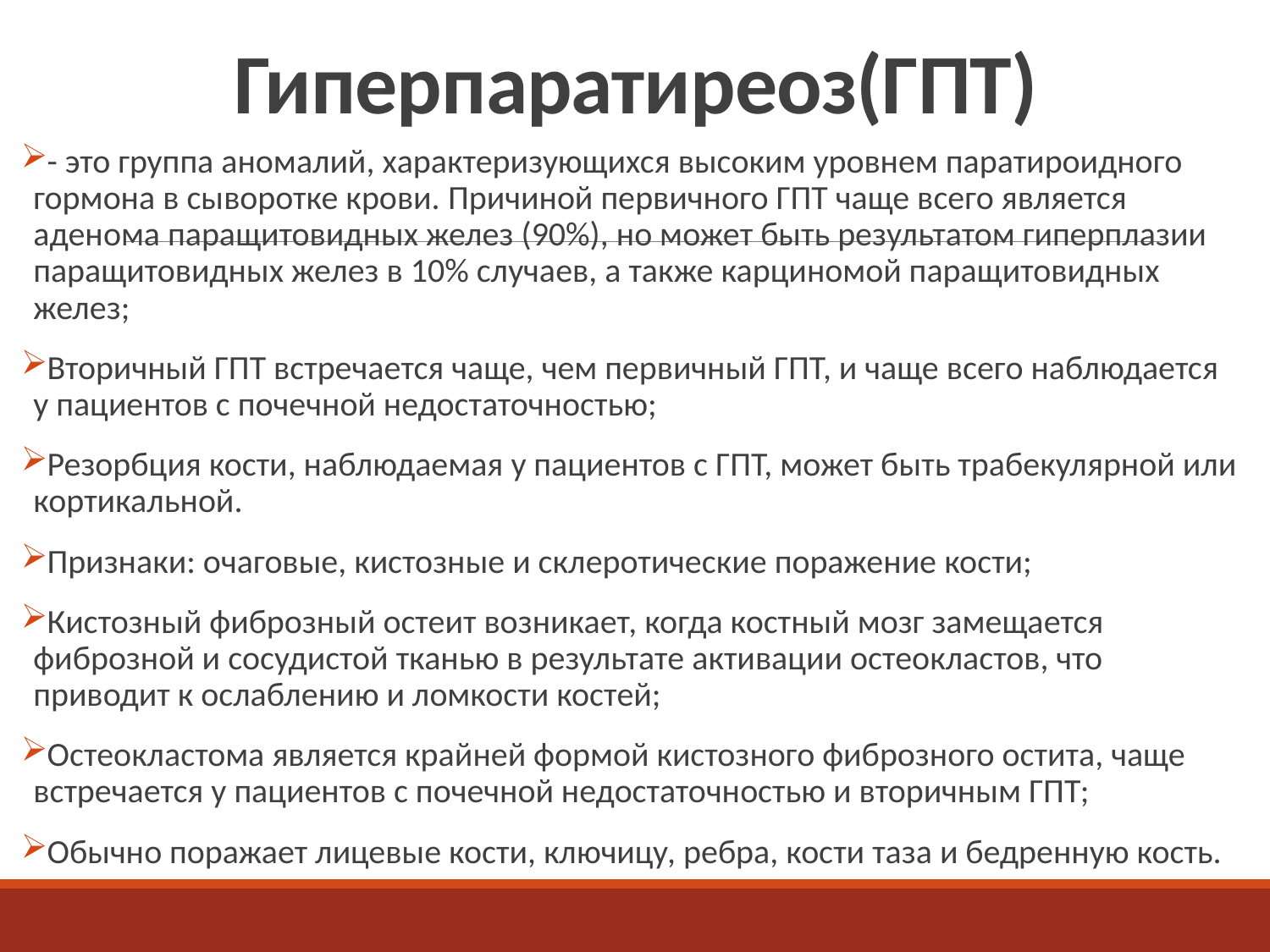

# Гиперпаратиреоз(ГПТ)
- это группа аномалий, характеризующихся высоким уровнем паратироидного гормона в сыворотке крови. Причиной первичного ГПТ чаще всего является аденома паращитовидных желез (90%), но может быть результатом гиперплазии паращитовидных желез в 10% случаев, а также карциномой паращитовидных желез;
Вторичный ГПТ встречается чаще, чем первичный ГПТ, и чаще всего наблюдается у пациентов с почечной недостаточностью;
Резорбция кости, наблюдаемая у пациентов с ГПT, может быть трабекулярной или кортикальной.
Признаки: очаговые, кистозные и склеротические поражение кости;
Кистозный фиброзный остеит возникает, когда костный мозг замещается фиброзной и сосудистой тканью в результате активации остеокластов, что приводит к ослаблению и ломкости костей;
Остеокластома является крайней формой кистозного фиброзного остита, чаще встречается у пациентов с почечной недостаточностью и вторичным ГПТ;
Обычно поражает лицевые кости, ключицу, ребра, кости таза и бедренную кость.